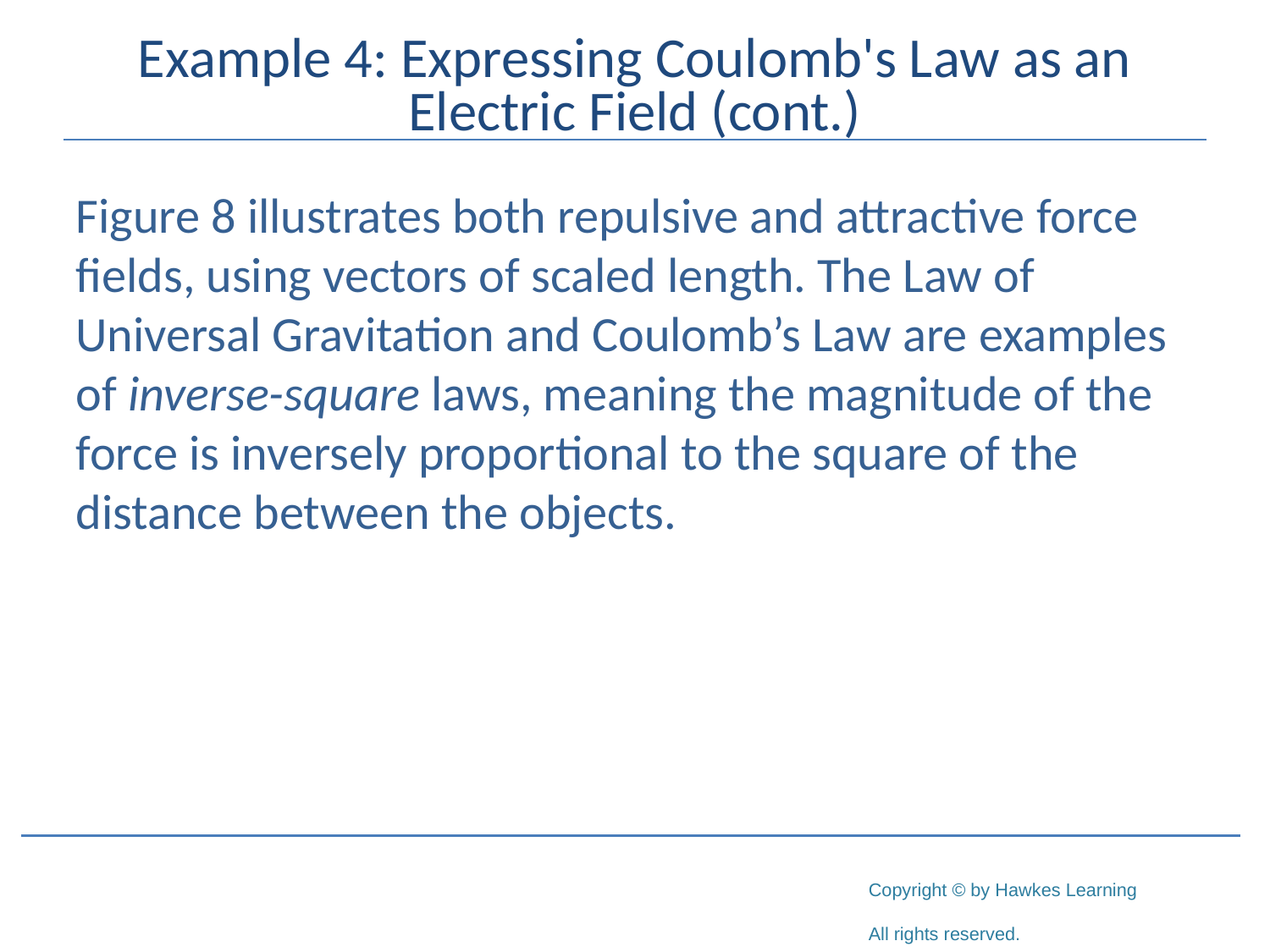

# Example 4: Expressing Coulomb's Law as an Electric Field (cont.)
Figure 8 illustrates both repulsive and attractive force fields, using vectors of scaled length. The Law of Universal Gravitation and Coulomb’s Law are examples of inverse-square laws, meaning the magnitude of the force is inversely proportional to the square of the distance between the objects.